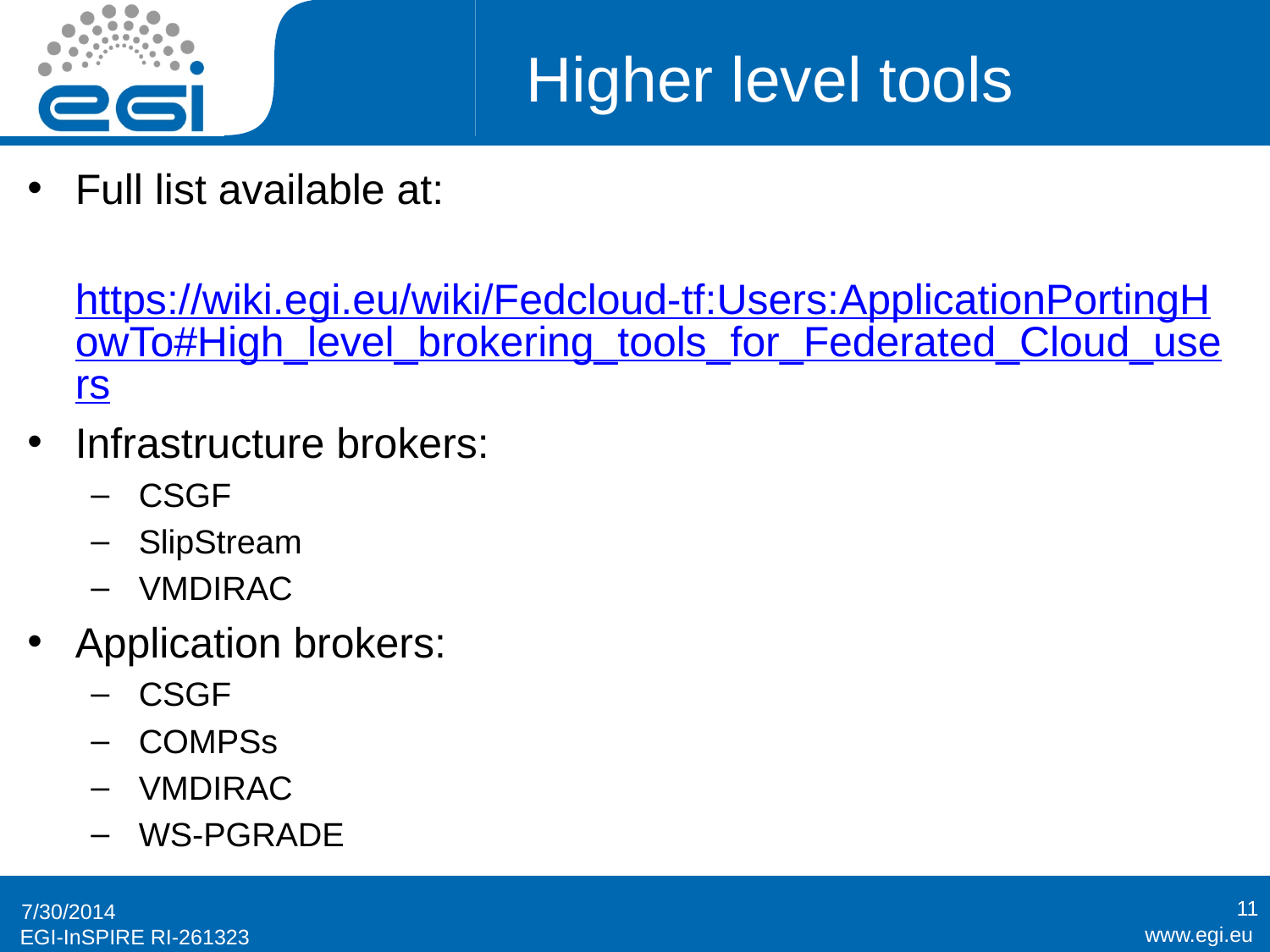

# Higher level tools
Full list available at:
	https://wiki.egi.eu/wiki/Fedcloud-tf:Users:ApplicationPortingHowTo#High_level_brokering_tools_for_Federated_Cloud_users
Infrastructure brokers:
CSGF
SlipStream
VMDIRAC
Application brokers:
CSGF
COMPSs
VMDIRAC
WS-PGRADE

11
7/30/2014